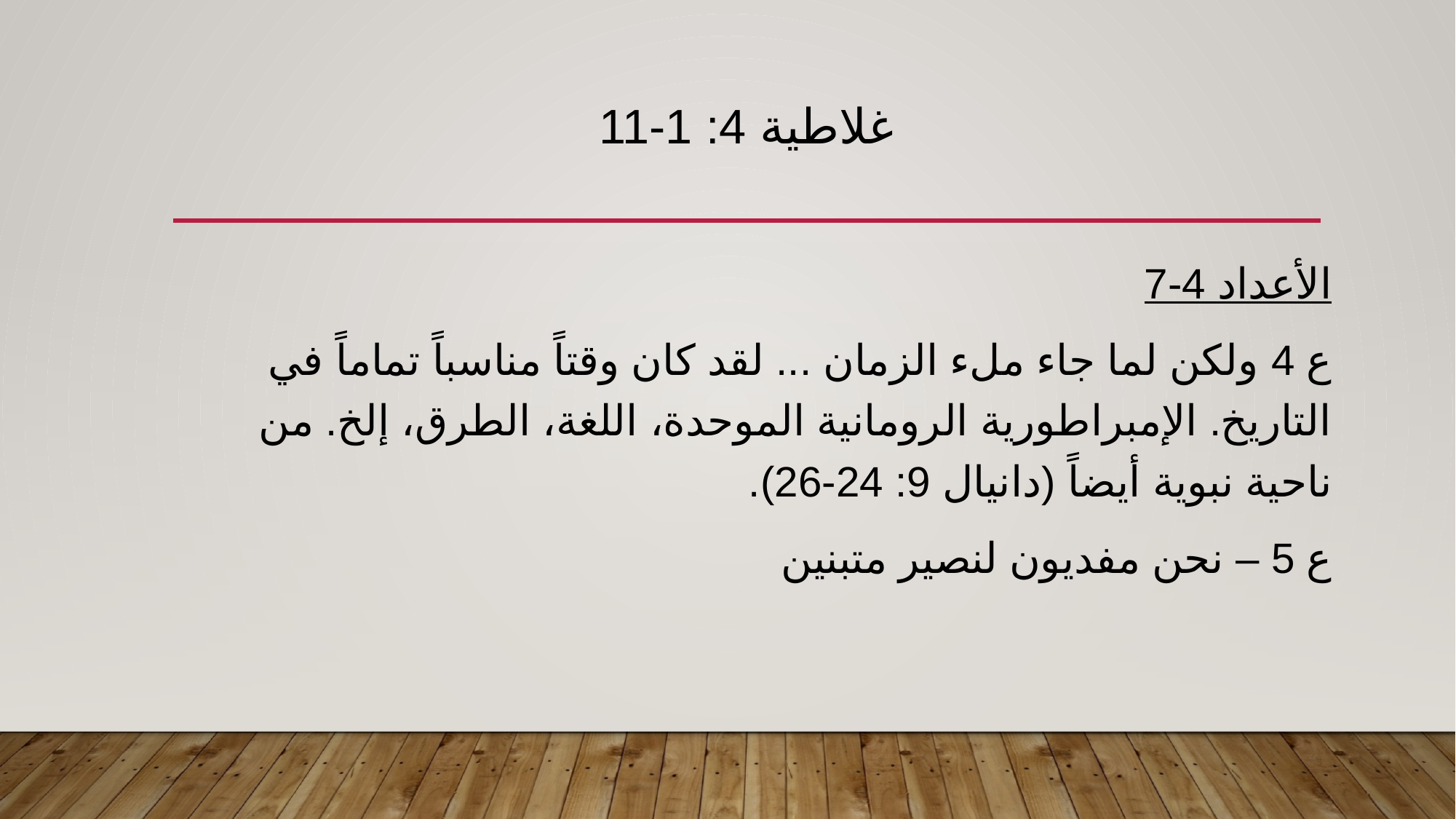

# غلاطية 4: 1-11
الأعداد 4-7
ع 4 ولكن لما جاء ملء الزمان ... لقد كان وقتاً مناسباً تماماً في التاريخ. الإمبراطورية الرومانية الموحدة، اللغة، الطرق، إلخ. من ناحية نبوية أيضاً (دانيال 9: 24-26).
ع 5 – نحن مفديون لنصير متبنين